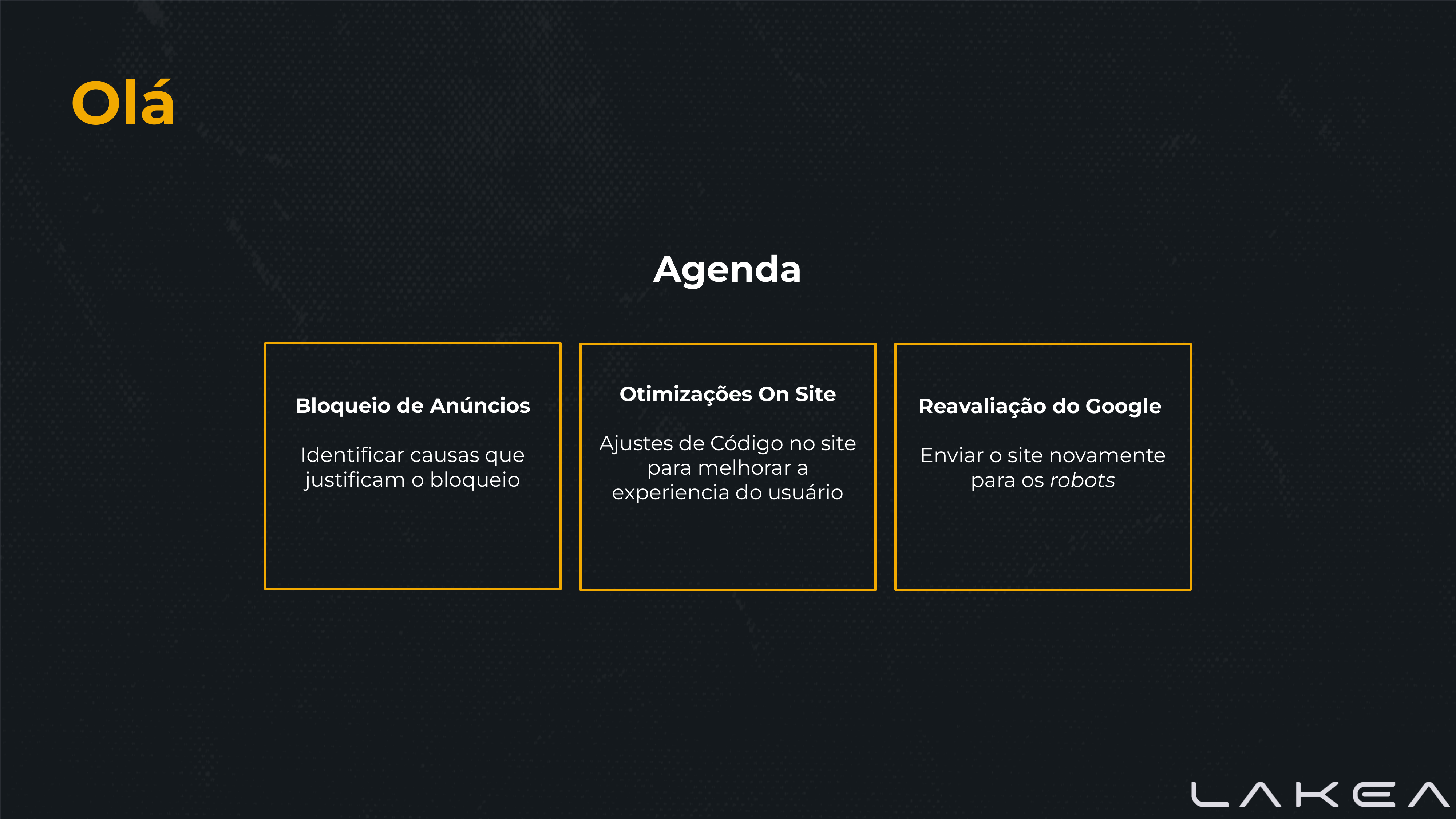

Olá
Agenda
Bloqueio de Anúncios

Identificar causas que justificam o bloqueio

Otimizações On Site

Ajustes de Código no site para melhorar a experiencia do usuário

Reavaliação do Google

Enviar o site novamente para os robots